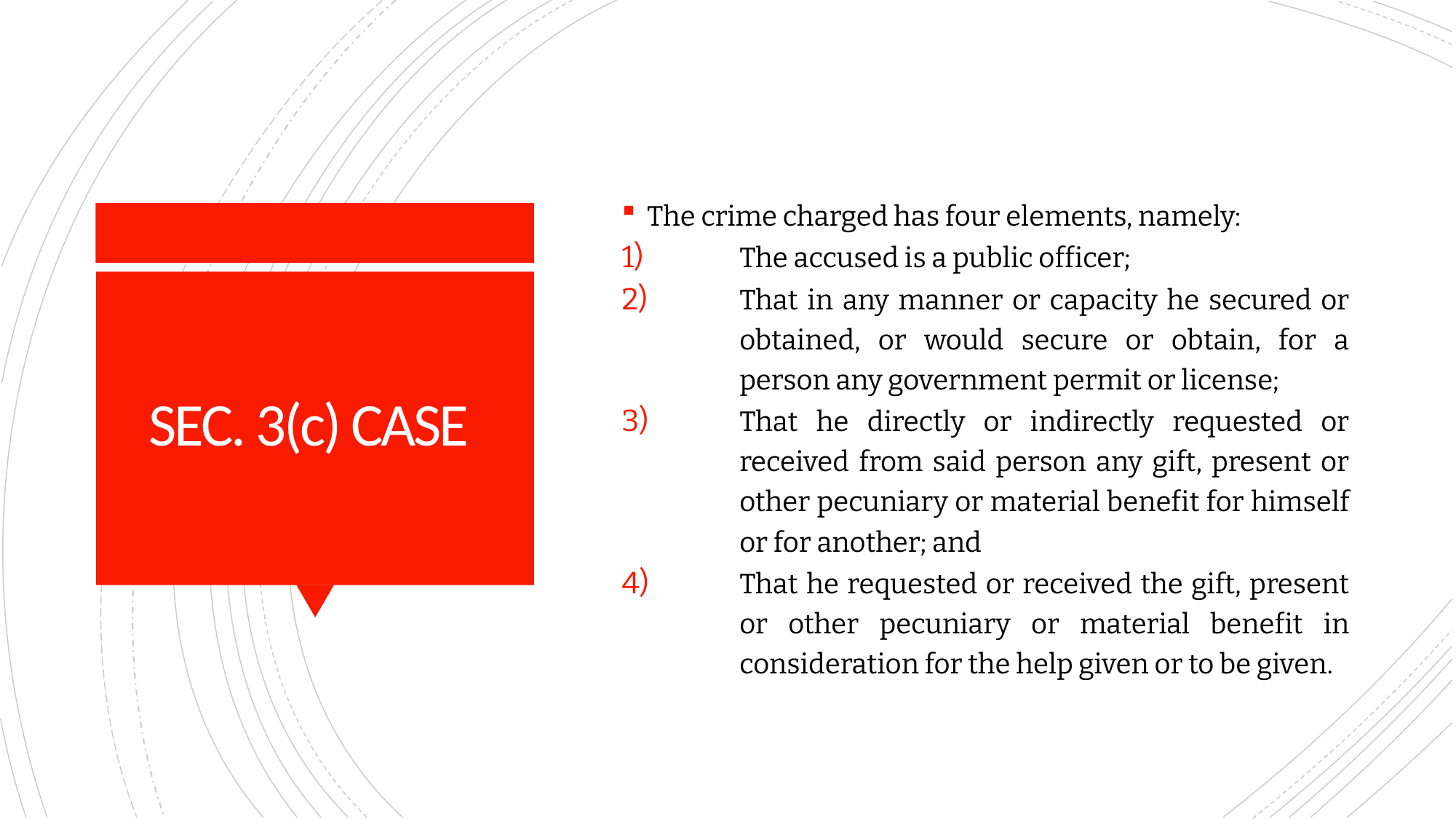

The crime charged has four elements, namely:
The accused is a public officer;
That in any manner or capacity he secured or obtained, or would secure or obtain, for a person any government permit or license;
That he directly or indirectly requested or received from said person any gift, present or other pecuniary or material benefit for himself or for another; and
That he requested or received the gift, present or other pecuniary or material benefit in consideration for the help given or to be given.

# SEC. 3(c) CASE